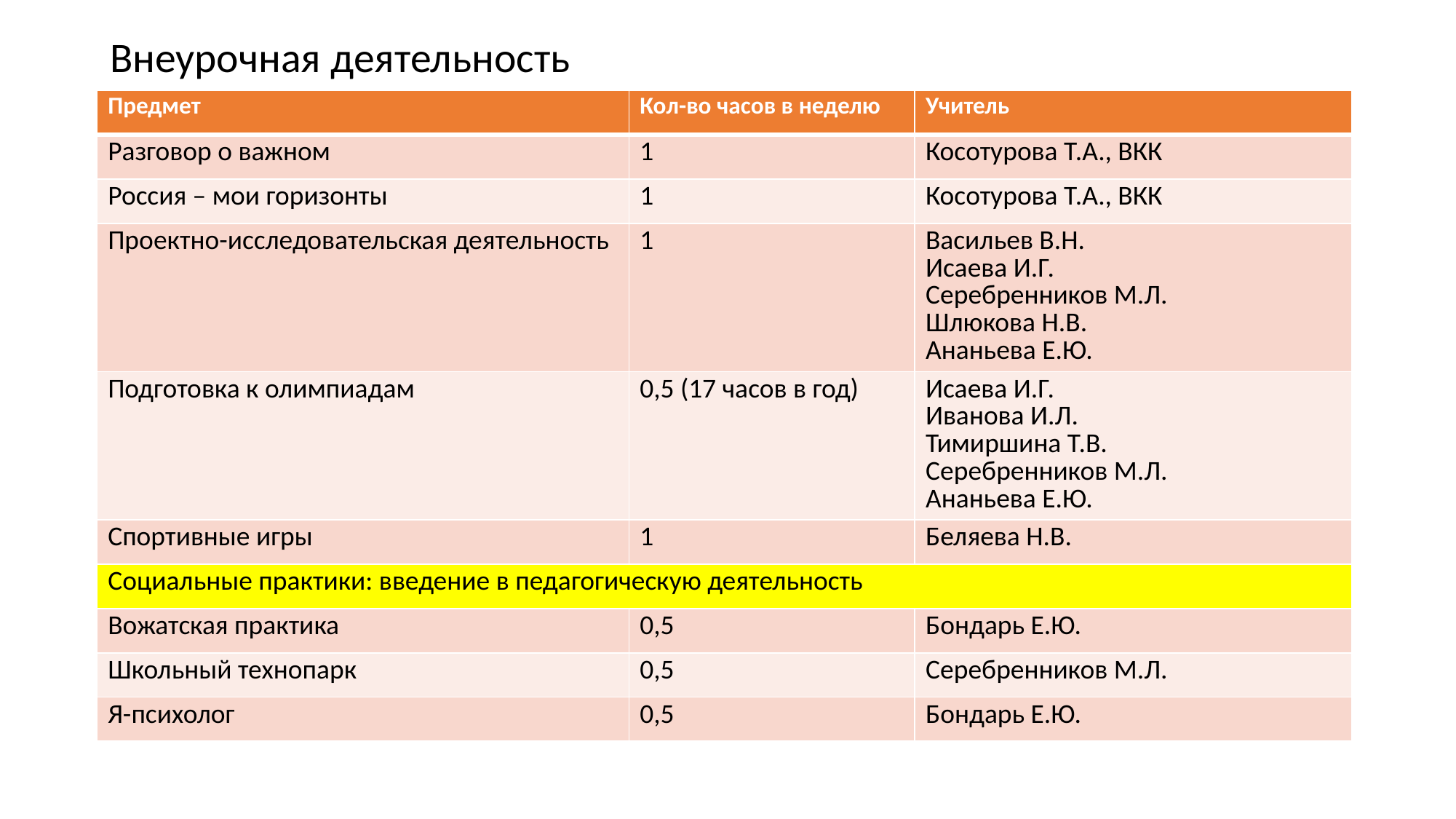

# Внеурочная деятельность
| Предмет | Кол-во часов в неделю | Учитель |
| --- | --- | --- |
| Разговор о важном | 1 | Косотурова Т.А., ВКК |
| Россия – мои горизонты | 1 | Косотурова Т.А., ВКК |
| Проектно-исследовательская деятельность | 1 | Васильев В.Н. Исаева И.Г. Серебренников М.Л. Шлюкова Н.В. Ананьева Е.Ю. |
| Подготовка к олимпиадам | 0,5 (17 часов в год) | Исаева И.Г. Иванова И.Л. Тимиршина Т.В. Серебренников М.Л. Ананьева Е.Ю. |
| Спортивные игры | 1 | Беляева Н.В. |
| Социальные практики: введение в педагогическую деятельность |  |  |
| Вожатская практика | 0,5 | Бондарь Е.Ю. |
| Школьный технопарк | 0,5 | Серебренников М.Л. |
| Я-психолог | 0,5 | Бондарь Е.Ю. |